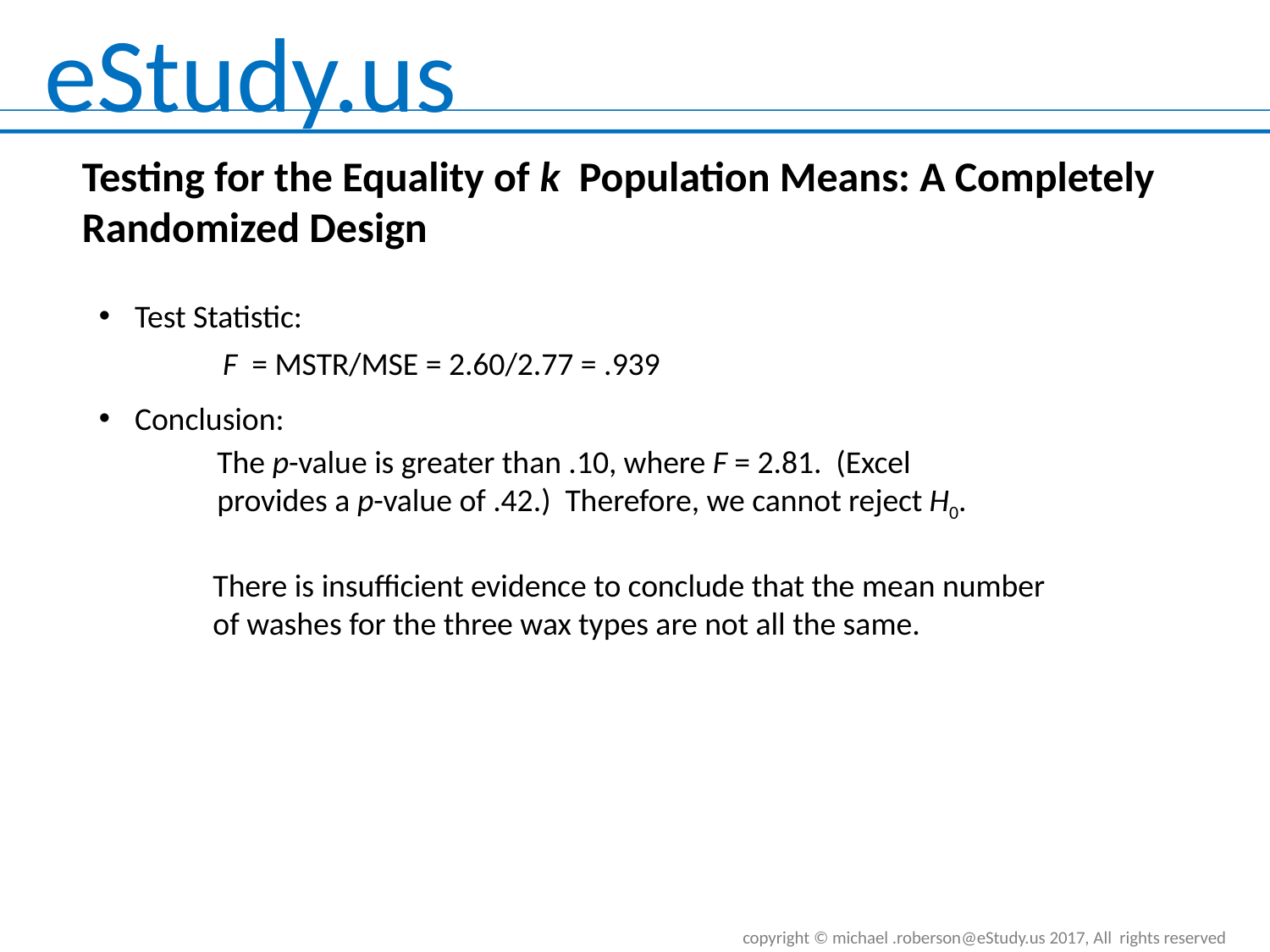

Testing for the Equality of k  Population Means: A Completely Randomized Design
Test Statistic:
F  = MSTR/MSE = 2.60/2.77 = .939
Conclusion:
The p-value is greater than .10, where F = 2.81.  (Excel provides a p-value of .42.)  Therefore, we cannot reject H0.
There is insufficient evidence to conclude that the mean number of washes for the three wax types are not all the same.